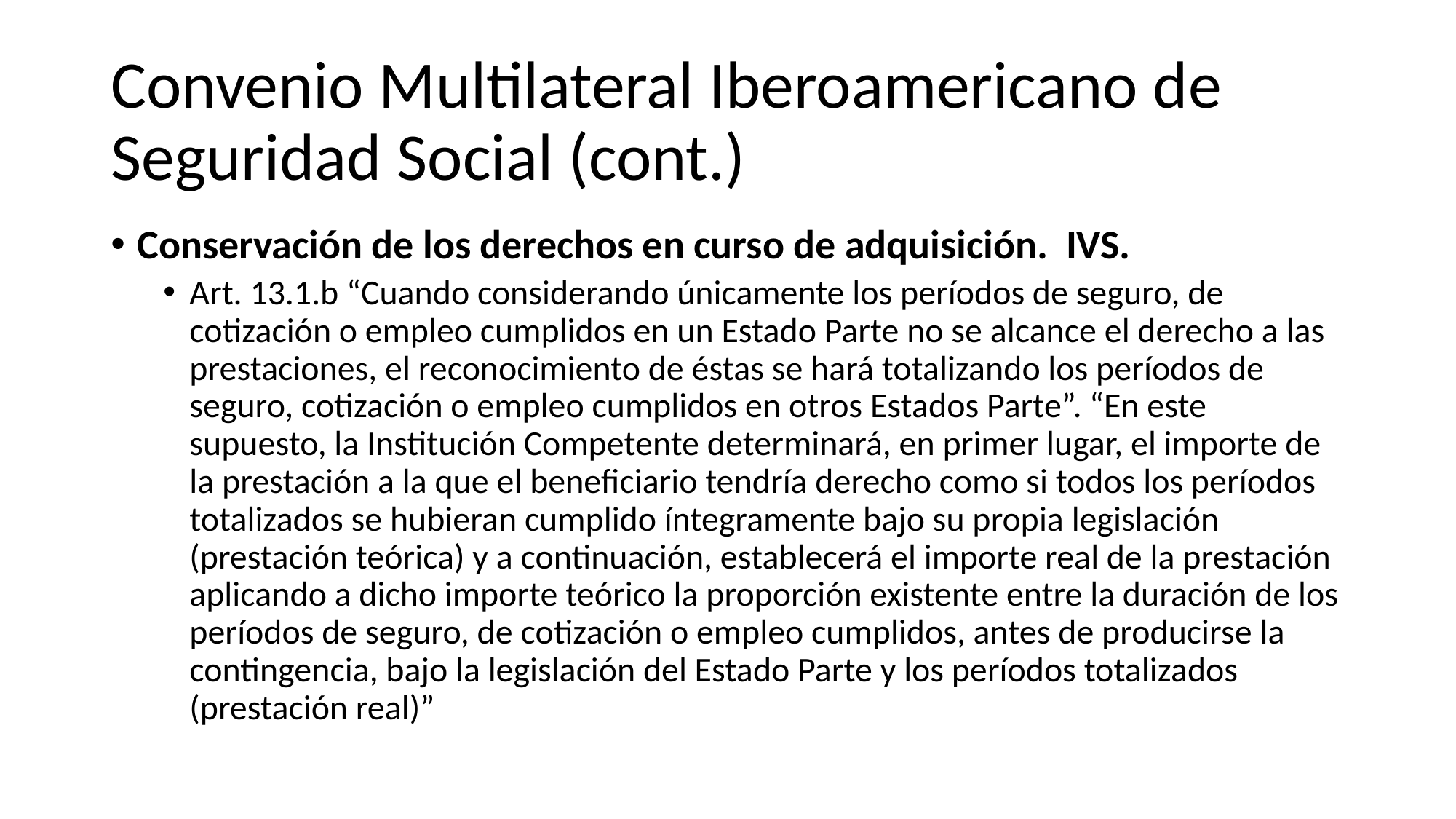

# Convenio Multilateral Iberoamericano de Seguridad Social (cont.)
Conservación de los derechos en curso de adquisición.  IVS.
Art. 13.1.b “Cuando considerando únicamente los períodos de seguro, de cotización o empleo cumplidos en un Estado Parte no se alcance el derecho a las prestaciones, el reconocimiento de éstas se hará totalizando los períodos de seguro, cotización o empleo cumplidos en otros Estados Parte”. “En este supuesto, la Institución Competente determinará, en primer lugar, el importe de la prestación a la que el beneficiario tendría derecho como si todos los períodos totalizados se hubieran cumplido íntegramente bajo su propia legislación (prestación teórica) y a continuación, establecerá el importe real de la prestación aplicando a dicho importe teórico la proporción existente entre la duración de los períodos de seguro, de cotización o empleo cumplidos, antes de producirse la contingencia, bajo la legislación del Estado Parte y los períodos totalizados (prestación real)”